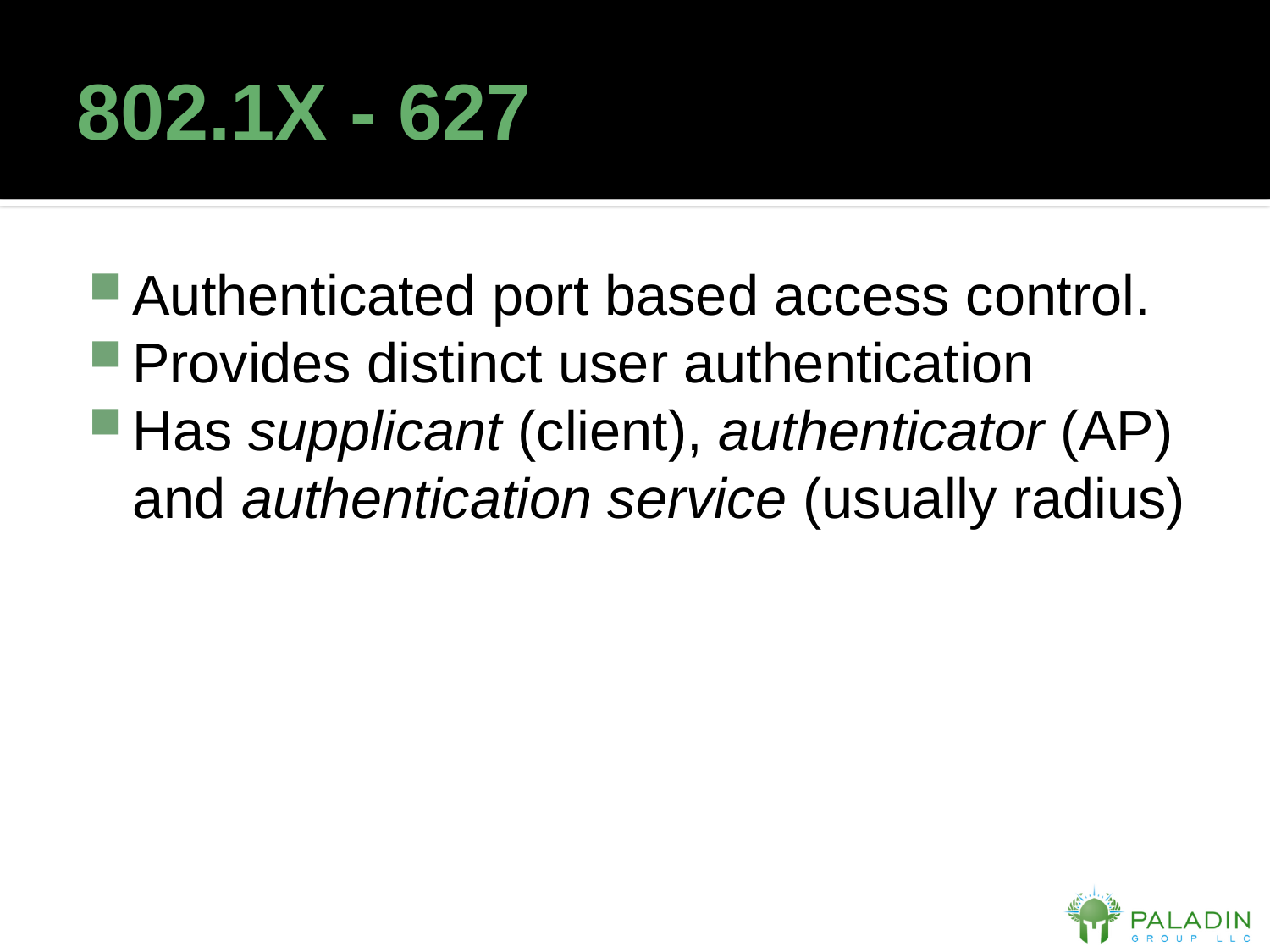

# 802.1X - 627
Authenticated port based access control.
Provides distinct user authentication
Has supplicant (client), authenticator (AP) and authentication service (usually radius)